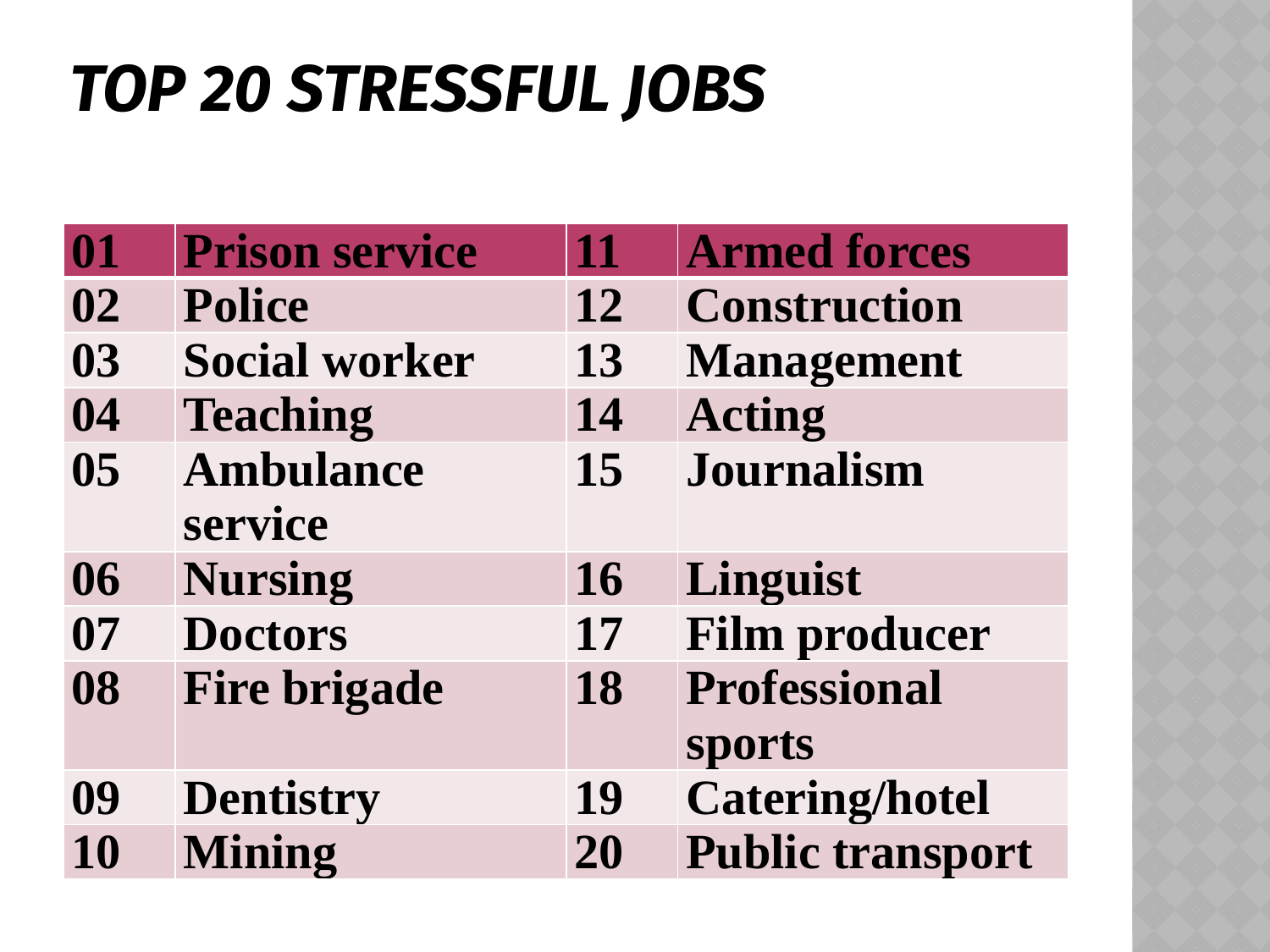

# Top 20 stressful jobs
| 01 | Prison service | 11 | Armed forces |
| --- | --- | --- | --- |
| 02 | Police | 12 | Construction |
| 03 | Social worker | 13 | Management |
| 04 | Teaching | 14 | Acting |
| 05 | Ambulance service | 15 | Journalism |
| 06 | Nursing | 16 | Linguist |
| 07 | Doctors | 17 | Film producer |
| 08 | Fire brigade | 18 | Professional sports |
| 09 | Dentistry | 19 | Catering/hotel |
| 10 | Mining | 20 | Public transport |